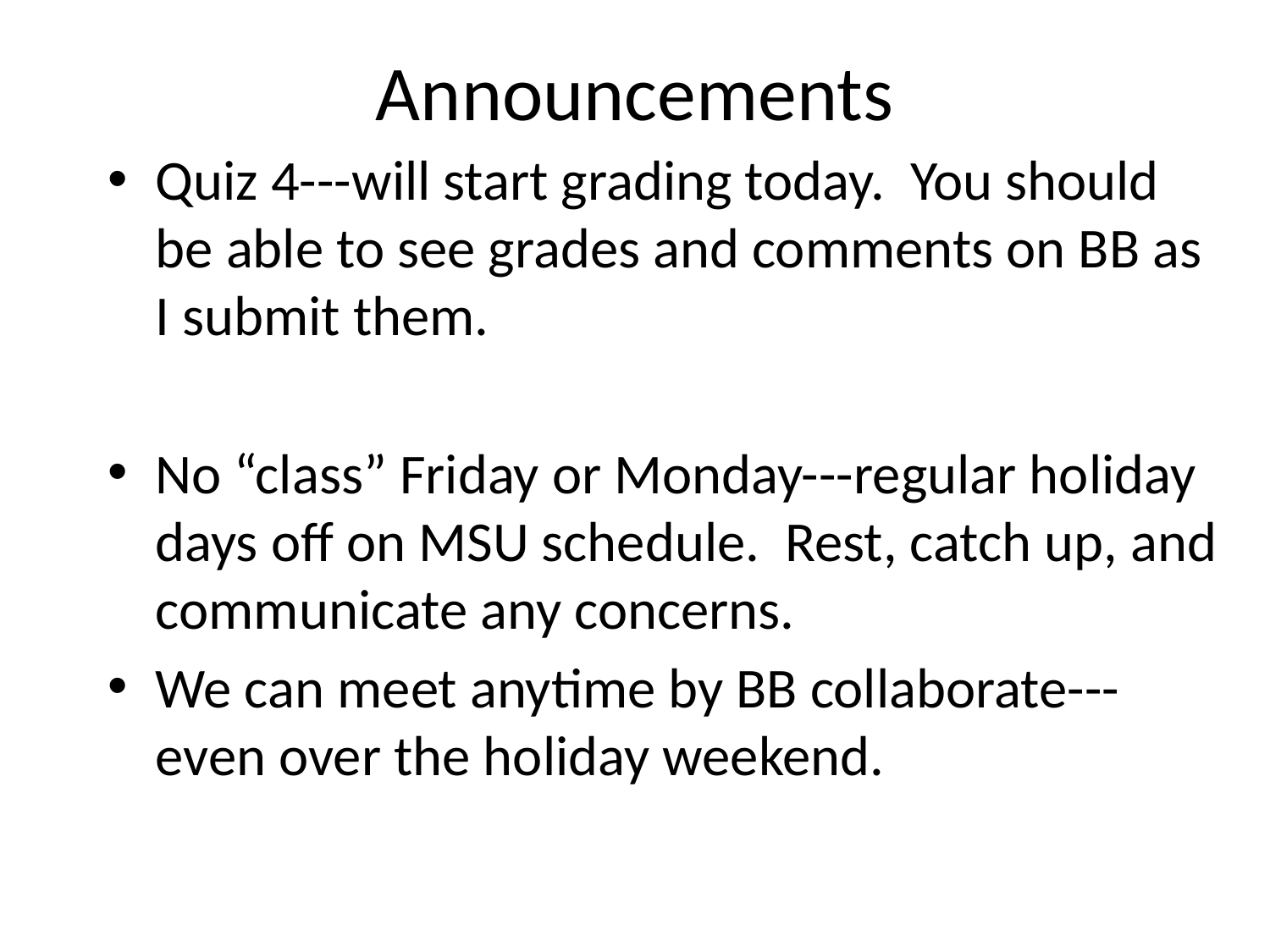

# Announcements
Quiz 4---will start grading today.  You should be able to see grades and comments on BB as I submit them.

No “class” Friday or Monday---regular holiday days off on MSU schedule.  Rest, catch up, and communicate any concerns.
We can meet anytime by BB collaborate---even over the holiday weekend.